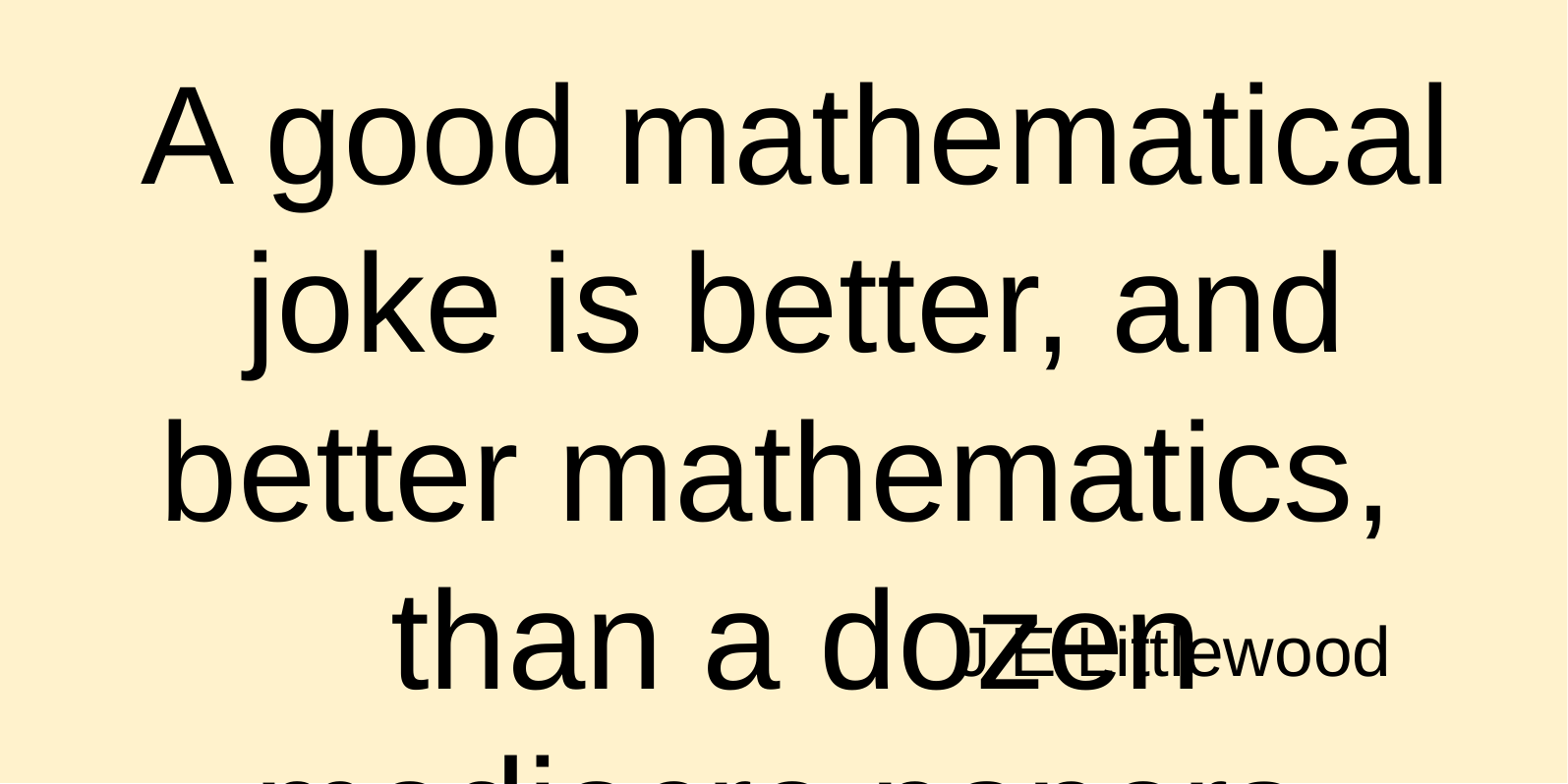

A good mathematical joke is better, and better mathematics,
than a dozen mediocre papers.
J E Littlewood